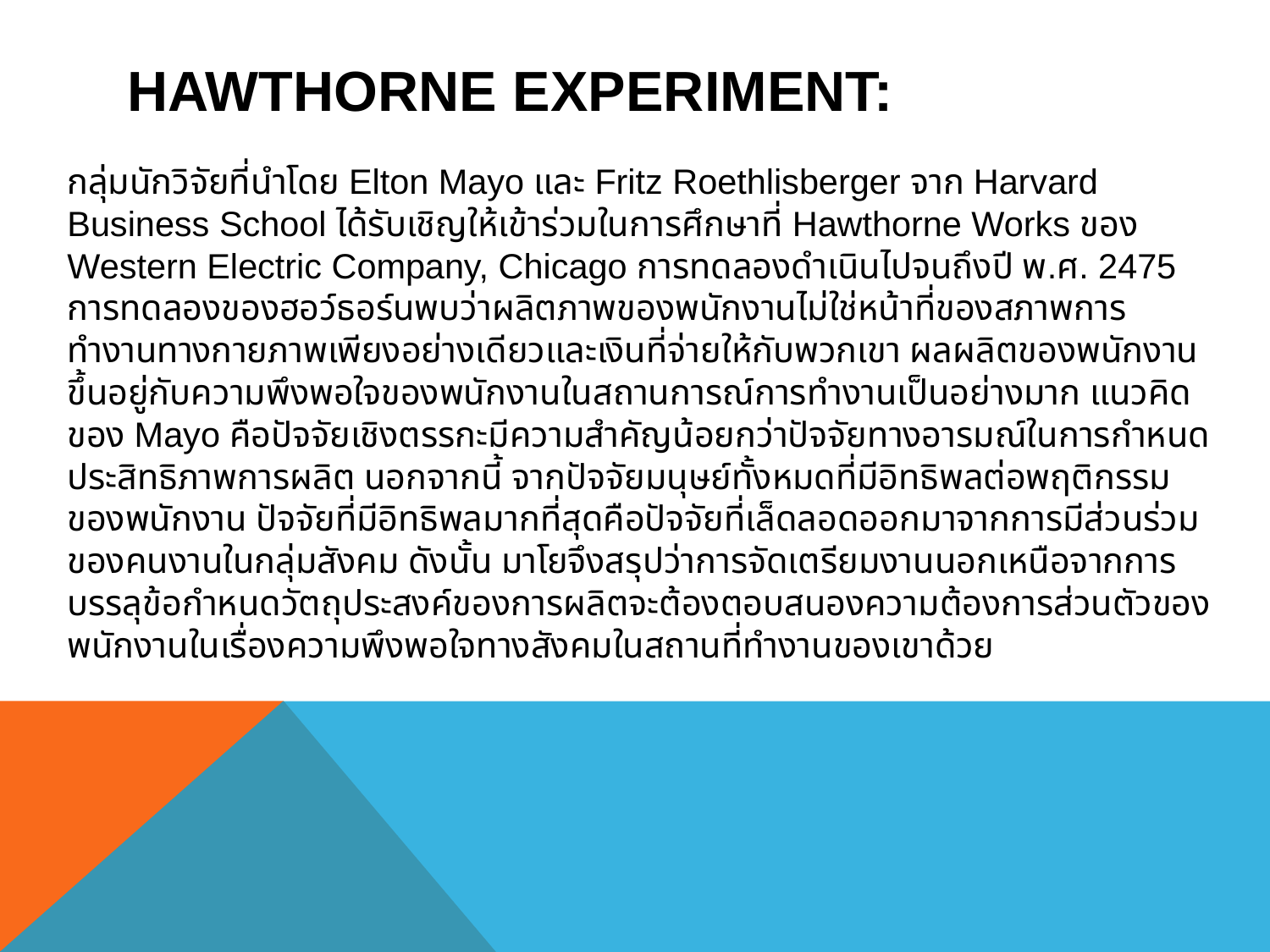

# Hawthorne Experiment:
		กลุ่มนักวิจัยที่นำโดย Elton Mayo และ Fritz Roethlisberger จาก Harvard Business School ได้รับเชิญให้เข้าร่วมในการศึกษาที่ Hawthorne Works ของ Western Electric Company, Chicago การทดลองดำเนินไปจนถึงปี พ.ศ. 2475 การทดลองของฮอว์ธอร์นพบว่าผลิตภาพของพนักงานไม่ใช่หน้าที่ของสภาพการทำงานทางกายภาพเพียงอย่างเดียวและเงินที่จ่ายให้กับพวกเขา ผลผลิตของพนักงานขึ้นอยู่กับความพึงพอใจของพนักงานในสถานการณ์การทำงานเป็นอย่างมาก แนวคิดของ Mayo คือปัจจัยเชิงตรรกะมีความสำคัญน้อยกว่าปัจจัยทางอารมณ์ในการกำหนดประสิทธิภาพการผลิต นอกจากนี้ จากปัจจัยมนุษย์ทั้งหมดที่มีอิทธิพลต่อพฤติกรรมของพนักงาน ปัจจัยที่มีอิทธิพลมากที่สุดคือปัจจัยที่เล็ดลอดออกมาจากการมีส่วนร่วมของคนงานในกลุ่มสังคม ดังนั้น มาโยจึงสรุปว่าการจัดเตรียมงานนอกเหนือจากการบรรลุข้อกำหนดวัตถุประสงค์ของการผลิตจะต้องตอบสนองความต้องการส่วนตัวของพนักงานในเรื่องความพึงพอใจทางสังคมในสถานที่ทำงานของเขาด้วย